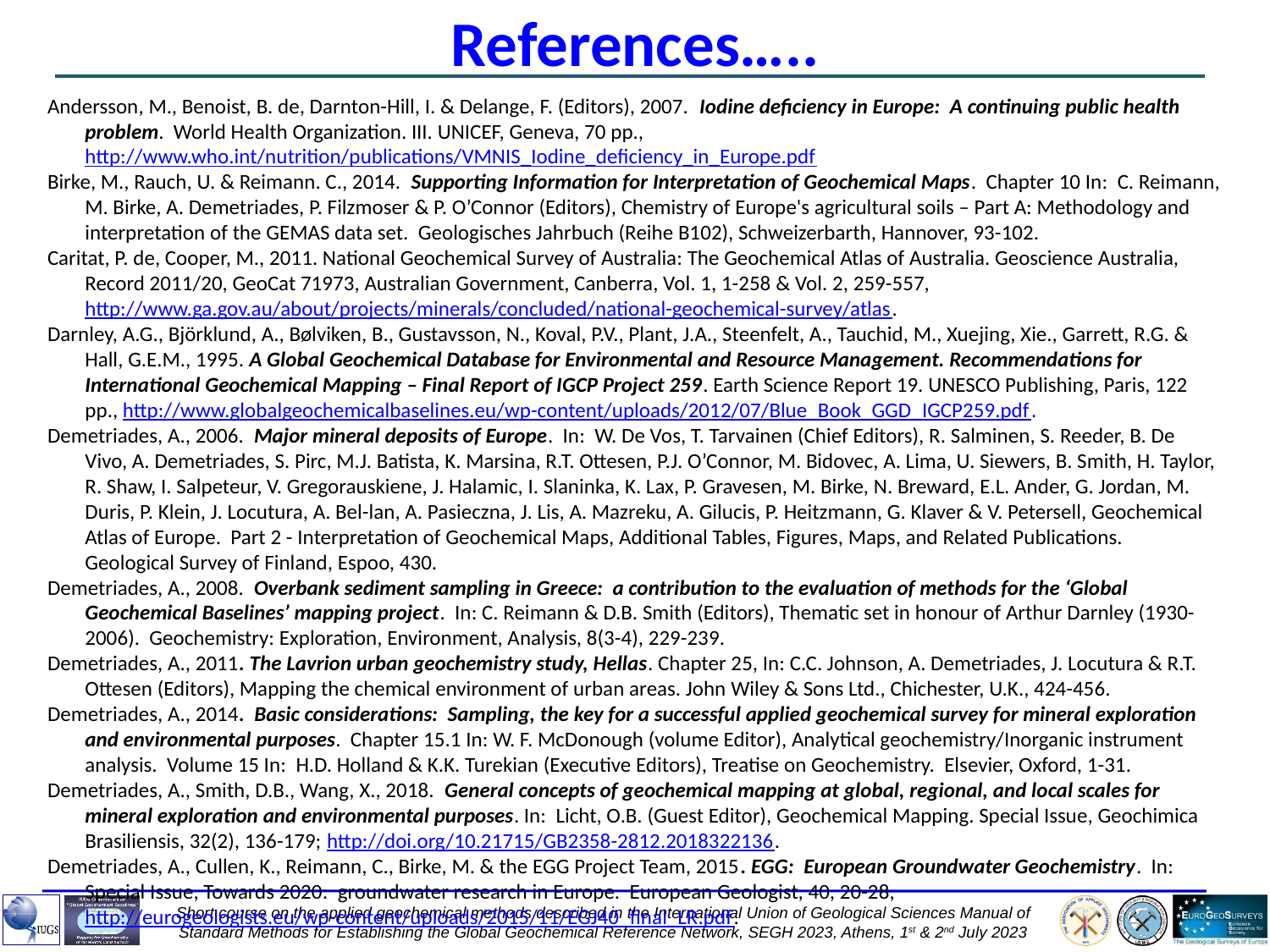

References…..
Andersson, M., Benoist, B. de, Darnton-Hill, I. & Delange, F. (Editors), 2007.  Iodine deficiency in Europe:  A continuing public health problem.  World Health Organization. III. UNICEF, Geneva, 70 pp., http://www.who.int/nutrition/publications/VMNIS_Iodine_deficiency_in_Europe.pdf
Birke, M., Rauch, U. & Reimann. C., 2014.  Supporting Information for Interpretation of Geochemical Maps.  Chapter 10 In:  C. Reimann, M. Birke, A. Demetriades, P. Filzmoser & P. O’Connor (Editors), Chemistry of Europe's agricultural soils – Part A: Methodology and interpretation of the GEMAS data set.  Geologisches Jahrbuch (Reihe B102), Schweizerbarth, Hannover, 93-102.
Caritat, P. de, Cooper, M., 2011. National Geochemical Survey of Australia: The Geochemical Atlas of Australia. Geoscience Australia, Record 2011/20, GeoCat 71973, Australian Government, Canberra, Vol. 1, 1-258 & Vol. 2, 259-557, http://www.ga.gov.au/about/projects/minerals/concluded/national-geochemical-survey/atlas.
Darnley, A.G., Björklund, A., Bølviken, B., Gustavsson, N., Koval, P.V., Plant, J.A., Steenfelt, A., Tauchid, M., Xuejing, Xie., Garrett, R.G. & Hall, G.E.M., 1995. A Global Geochemical Database for Environmental and Resource Management. Recommendations for International Geochemical Mapping – Final Report of IGCP Project 259. Earth Science Report 19. UNESCO Publishing, Paris, 122 pp., http://www.globalgeochemicalbaselines.eu/wp-content/uploads/2012/07/Blue_Book_GGD_IGCP259.pdf.
Demetriades, A., 2006.  Major mineral deposits of Europe.  In:  W. De Vos, T. Tarvainen (Chief Editors), R. Salminen, S. Reeder, B. De Vivo, A. Demetriades, S. Pirc, M.J. Batista, K. Marsina, R.T. Ottesen, P.J. O’Connor, M. Bidovec, A. Lima, U. Siewers, B. Smith, H. Taylor, R. Shaw, I. Salpeteur, V. Gregorauskiene, J. Halamic, I. Slaninka, K. Lax, P. Gravesen, M. Birke, N. Breward, E.L. Ander, G. Jordan, M. Duris, P. Klein, J. Locutura, A. Bel-lan, A. Pasieczna, J. Lis, A. Mazreku, A. Gilucis, P. Heitzmann, G. Klaver & V. Petersell, Geochemical Atlas of Europe.  Part 2 - Interpretation of Geochemical Maps, Additional Tables, Figures, Maps, and Related Publications.  Geological Survey of Finland, Espoo, 430.
Demetriades, A., 2008.  Overbank sediment sampling in Greece:  a contribution to the evaluation of methods for the ‘Global Geochemical Baselines’ mapping project.  In: C. Reimann & D.B. Smith (Editors), Thematic set in honour of Arthur Darnley (1930-2006).  Geochemistry: Exploration, Environment, Analysis, 8(3-4), 229-239.
Demetriades, A., 2011. The Lavrion urban geochemistry study, Hellas. Chapter 25, In: C.C. Johnson, A. Demetriades, J. Locutura & R.T. Ottesen (Editors), Mapping the chemical environment of urban areas. John Wiley & Sons Ltd., Chichester, U.K., 424-456.
Demetriades, A., 2014.  Basic considerations:  Sampling, the key for a successful applied geochemical survey for mineral exploration and environmental purposes.  Chapter 15.1 In: W. F. McDonough (volume Editor), Analytical geochemistry/Inorganic instrument analysis.  Volume 15 In:  H.D. Holland & K.K. Turekian (Executive Editors), Treatise on Geochemistry.  Elsevier, Oxford, 1-31.
Demetriades, A., Smith, D.B., Wang, X., 2018.  General concepts of geochemical mapping at global, regional, and local scales for mineral exploration and environmental purposes. In:  Licht, O.B. (Guest Editor), Geochemical Mapping. Special Issue, Geochimica Brasiliensis, 32(2), 136-179; http://doi.org/10.21715/GB2358-2812.2018322136.
Demetriades, A., Cullen, K., Reimann, C., Birke, M. & the EGG Project Team, 2015. EGG:  European Groundwater Geochemistry.  In:  Special Issue, Towards 2020:  groundwater research in Europe.  European Geologist, 40, 20-28, http://eurogeologists.eu/wp-content/uploads/2015/11/EGJ40_final_LR.pdf.